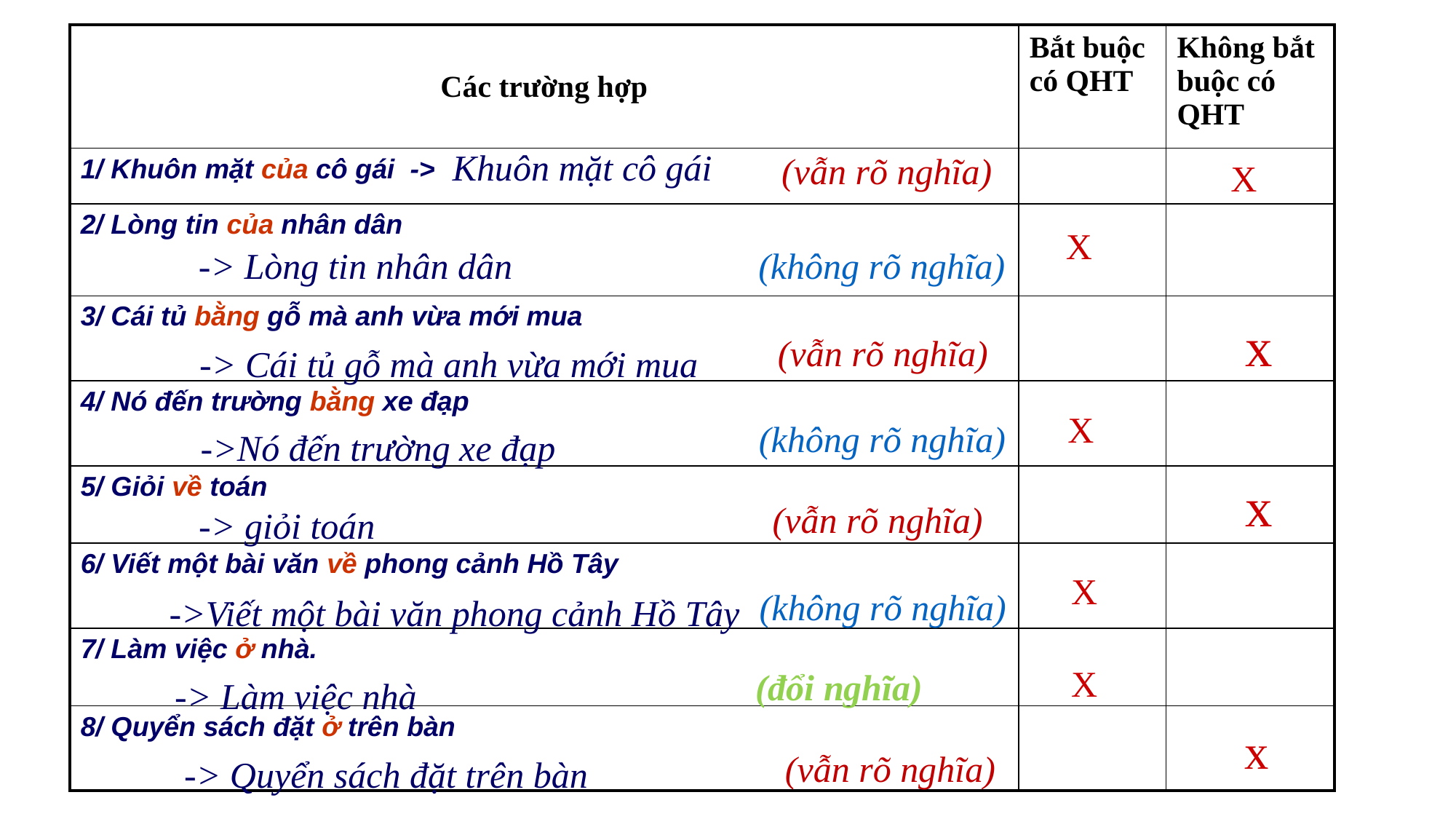

| Các trường hợp | Bắt buộc có QHT | Không bắt buộc có QHT |
| --- | --- | --- |
| 1/ Khuôn mặt của cô gái -> |  |  |
| 2/ Lòng tin của nhân dân |  |  |
| 3/ Cái tủ bằng gỗ mà anh vừa mới mua |  |  |
| 4/ Nó đến trường bằng xe đạp |  |  |
| 5/ Giỏi về toán |  |  |
| 6/ Viết một bài văn về phong cảnh Hồ Tây |  |  |
| 7/ Làm việc ở nhà. |  |  |
| 8/ Quyển sách đặt ở trên bàn |  |  |
Khuôn mặt cô gái
(vẫn rõ nghĩa)
X
X
-> Lòng tin nhân dân
(không rõ nghĩa)

x
(vẫn rõ nghĩa)
-> Cái tủ gỗ mà anh vừa mới mua
X
(không rõ nghĩa)
->Nó đến trường xe đạp
x

(vẫn rõ nghĩa)
-> giỏi toán
X
(không rõ nghĩa)
->Viết một bài văn phong cảnh Hồ Tây
X
(đổi nghĩa)
-> Làm việc nhà
x
(vẫn rõ nghĩa)
-> Quyển sách đặt trên bàn